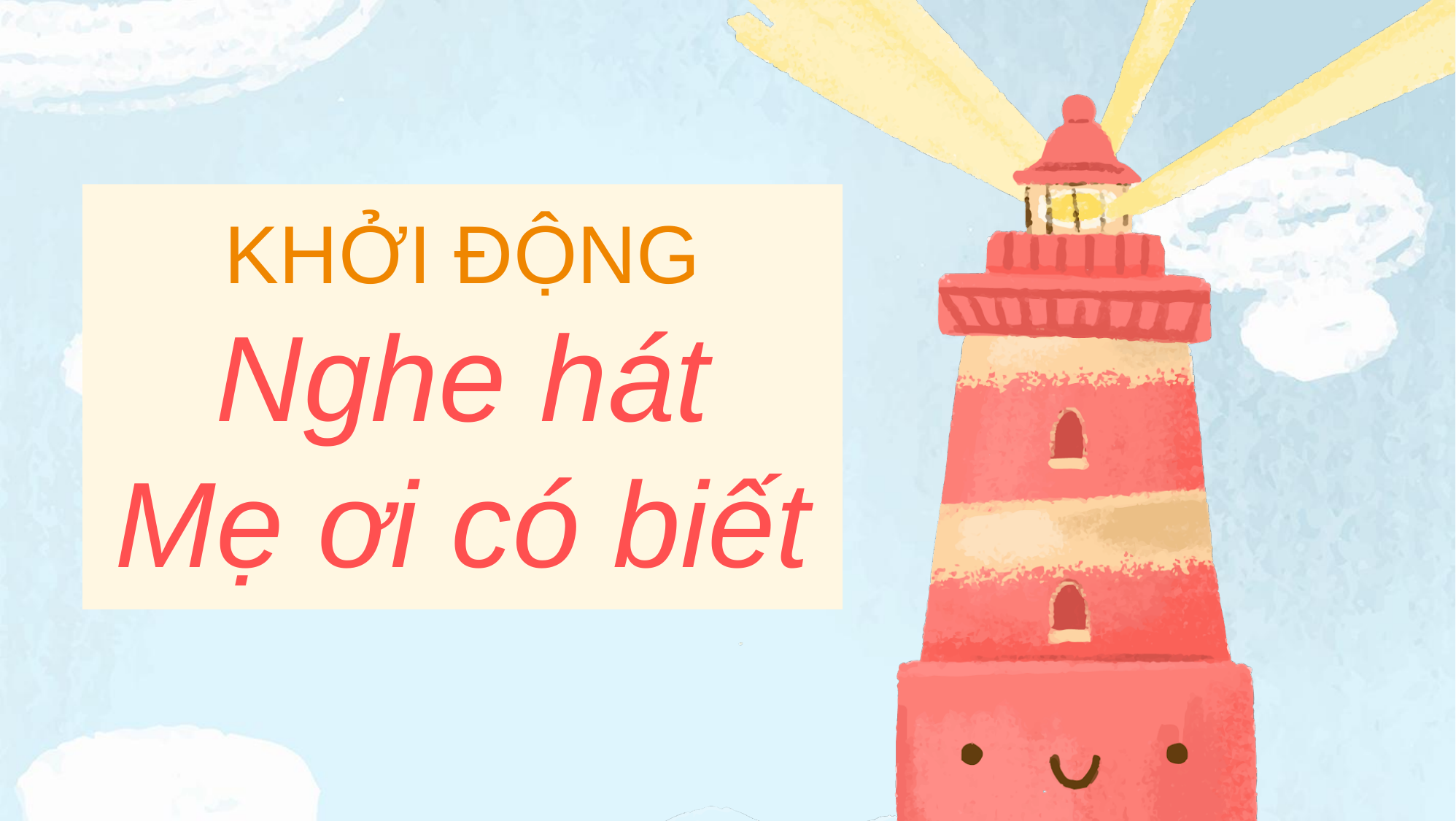

# KHỞI ĐỘNG Nghe hát Mẹ ơi có biết